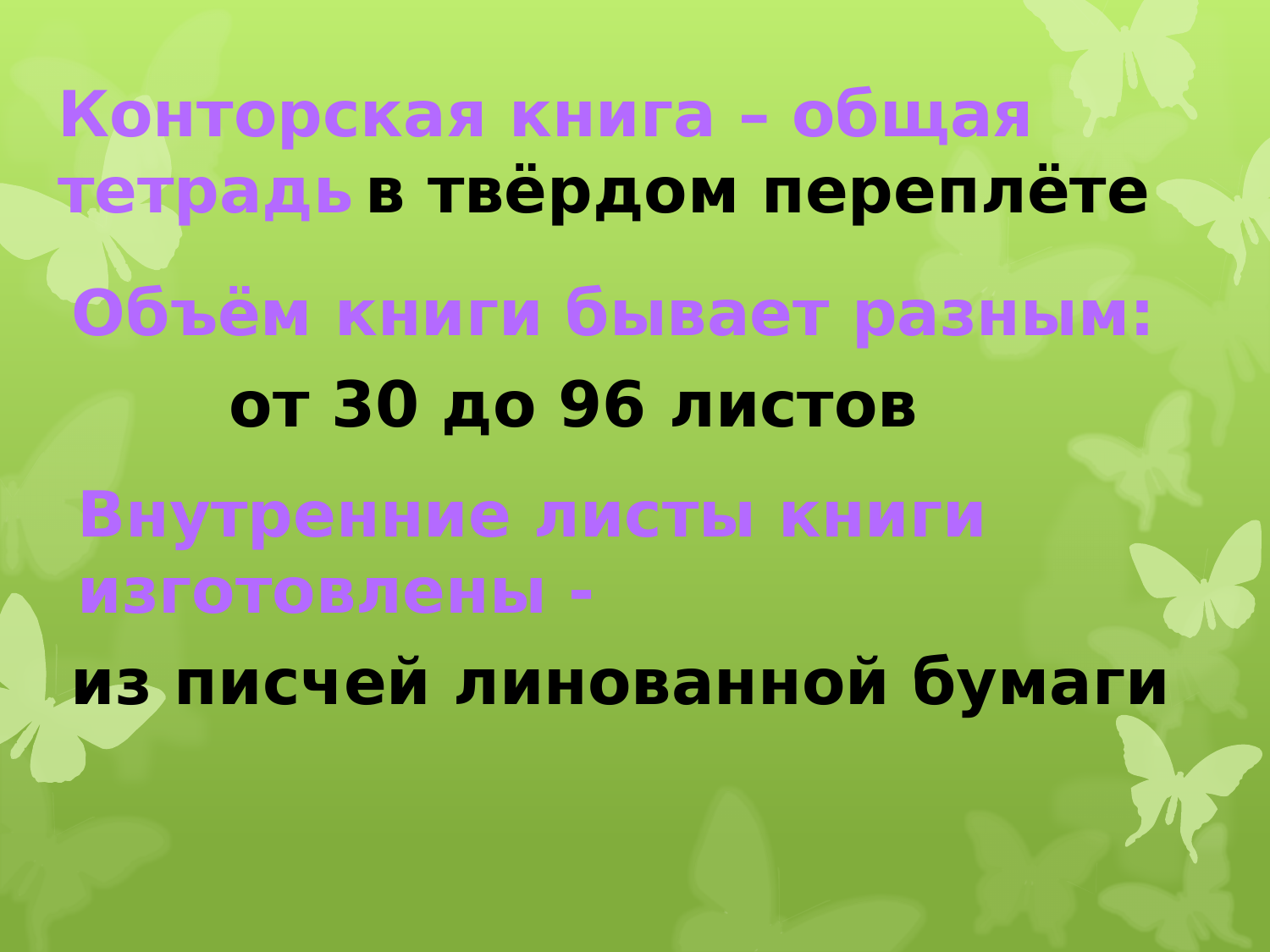

Конторская книга – общая тетрадь
в твёрдом переплёте
Объём книги бывает разным:
от 30 до 96 листов
Внутренние листы книги изготовлены -
из писчей линованной бумаги